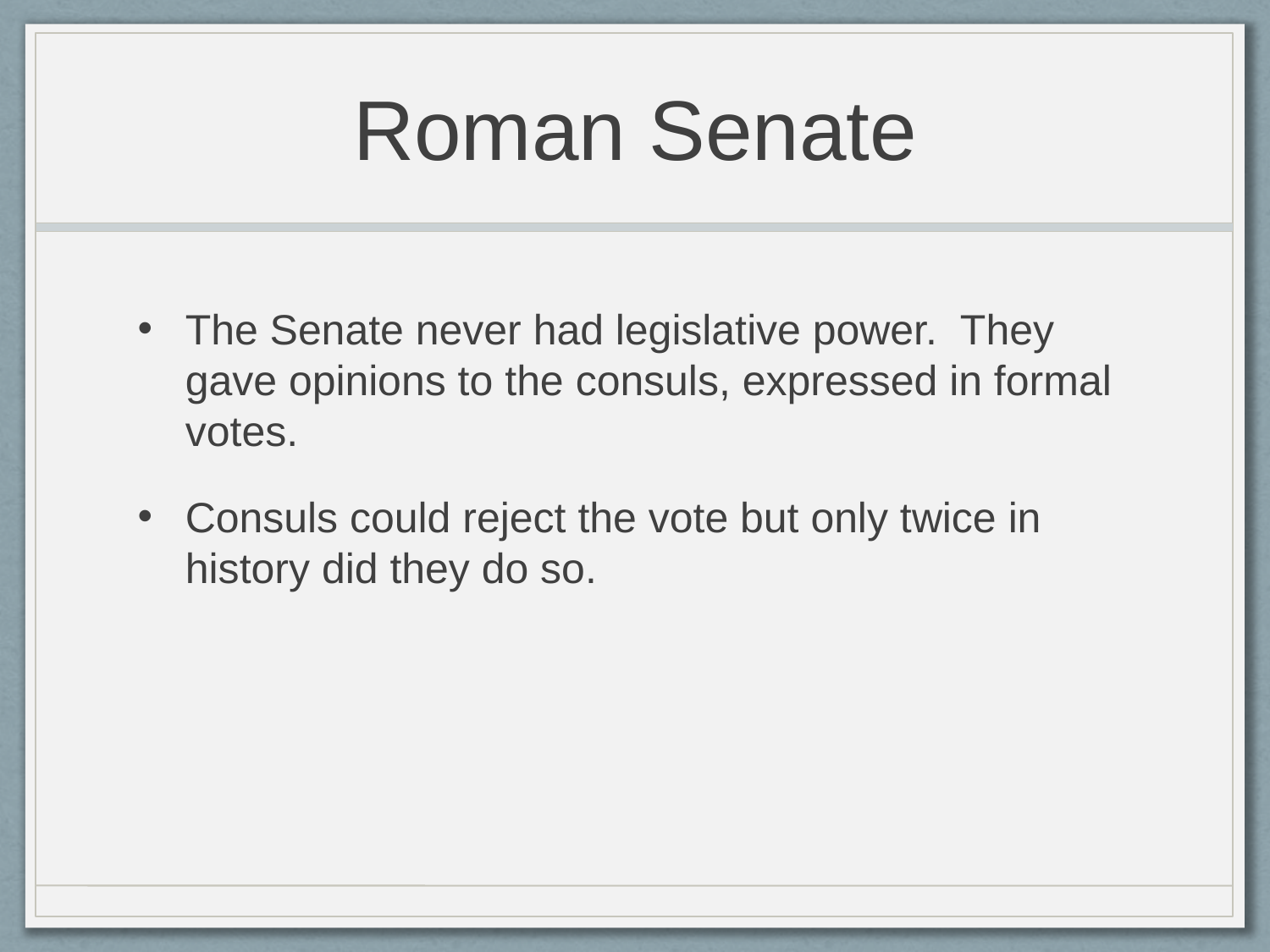

# Roman Senate
The Senate never had legislative power.  They gave opinions to the consuls, expressed in formal votes.
Consuls could reject the vote but only twice in history did they do so.